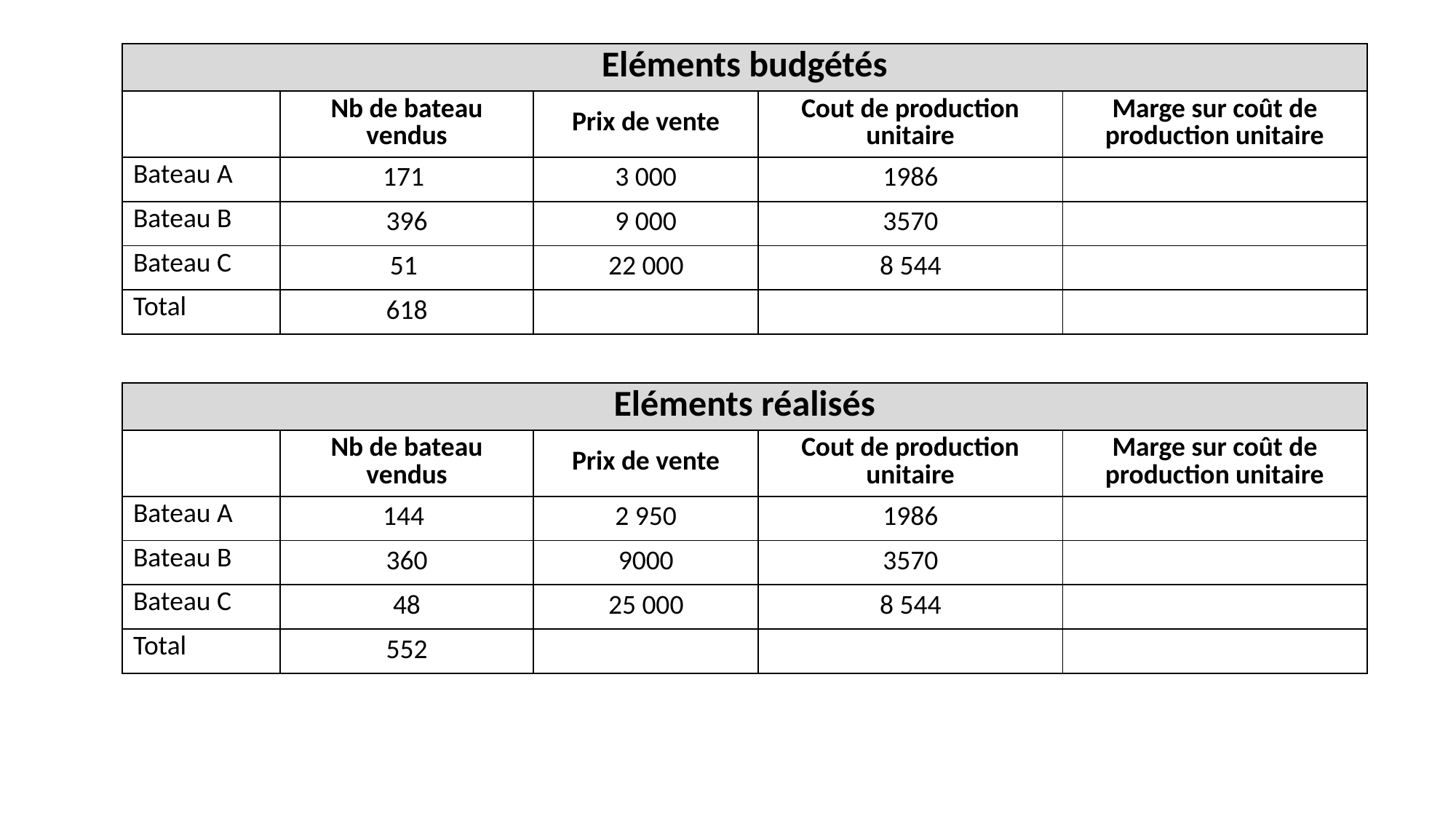

| Eléments budgétés |  |  |  |  |
| --- | --- | --- | --- | --- |
|  | Nb de bateau vendus | Prix de vente | Cout de production unitaire | Marge sur coût de production unitaire |
| Bateau A | 171 | 3 000 | 1986 |  |
| Bateau B | 396 | 9 000 | 3570 |  |
| Bateau C | 51 | 22 000 | 8 544 |  |
| Total | 618 |  |  |  |
| Eléments réalisés |  |  |  |  |
| --- | --- | --- | --- | --- |
|  | Nb de bateau vendus | Prix de vente | Cout de production unitaire | Marge sur coût de production unitaire |
| Bateau A | 144 | 2 950 | 1986 |  |
| Bateau B | 360 | 9000 | 3570 |  |
| Bateau C | 48 | 25 000 | 8 544 |  |
| Total | 552 |  |  |  |